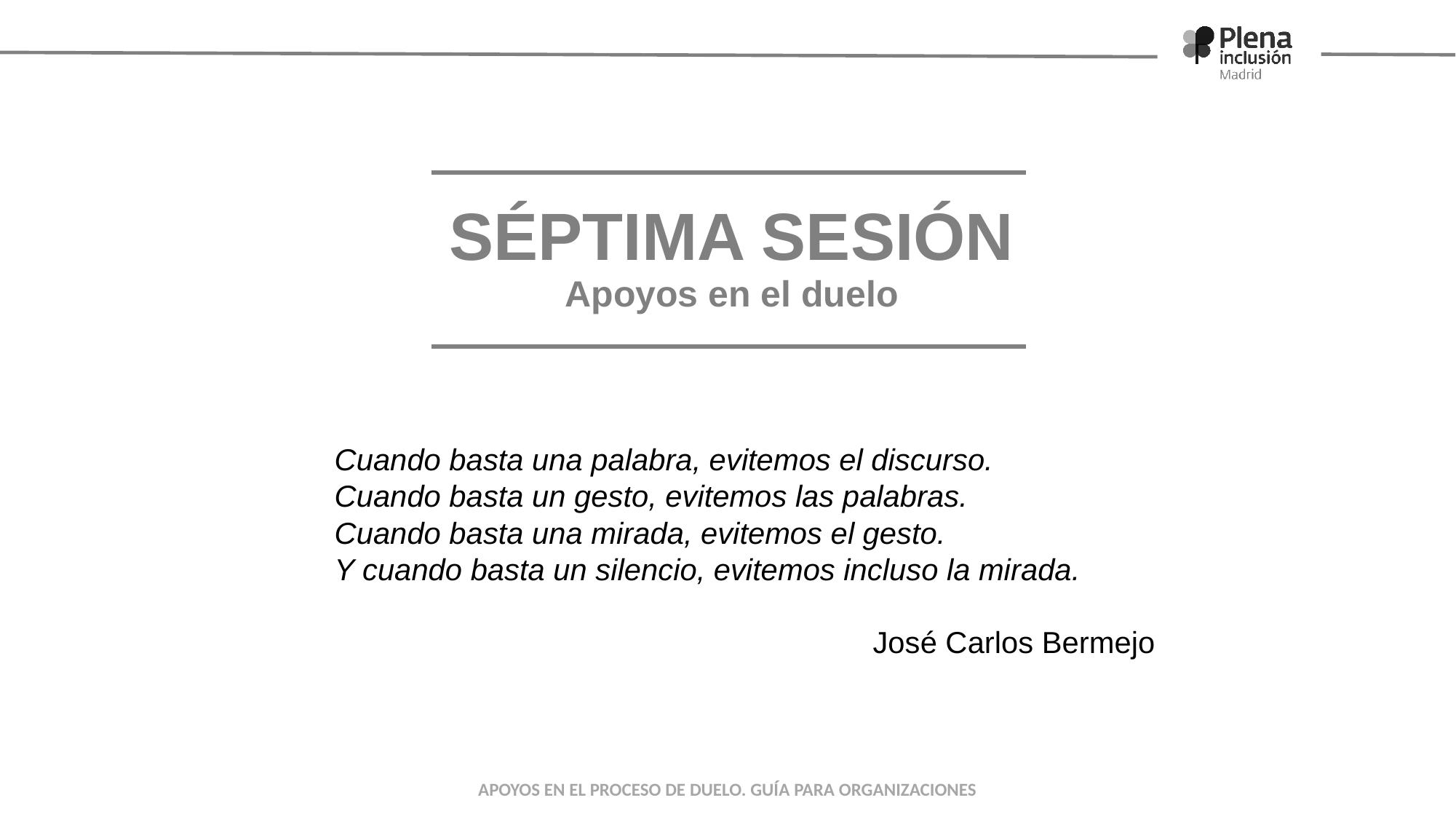

SÉPTIMA SESIÓN
Apoyos en el duelo
Cuando basta una palabra, evitemos el discurso.
Cuando basta un gesto, evitemos las palabras.
Cuando basta una mirada, evitemos el gesto.
Y cuando basta un silencio, evitemos incluso la mirada.

José Carlos Bermejo